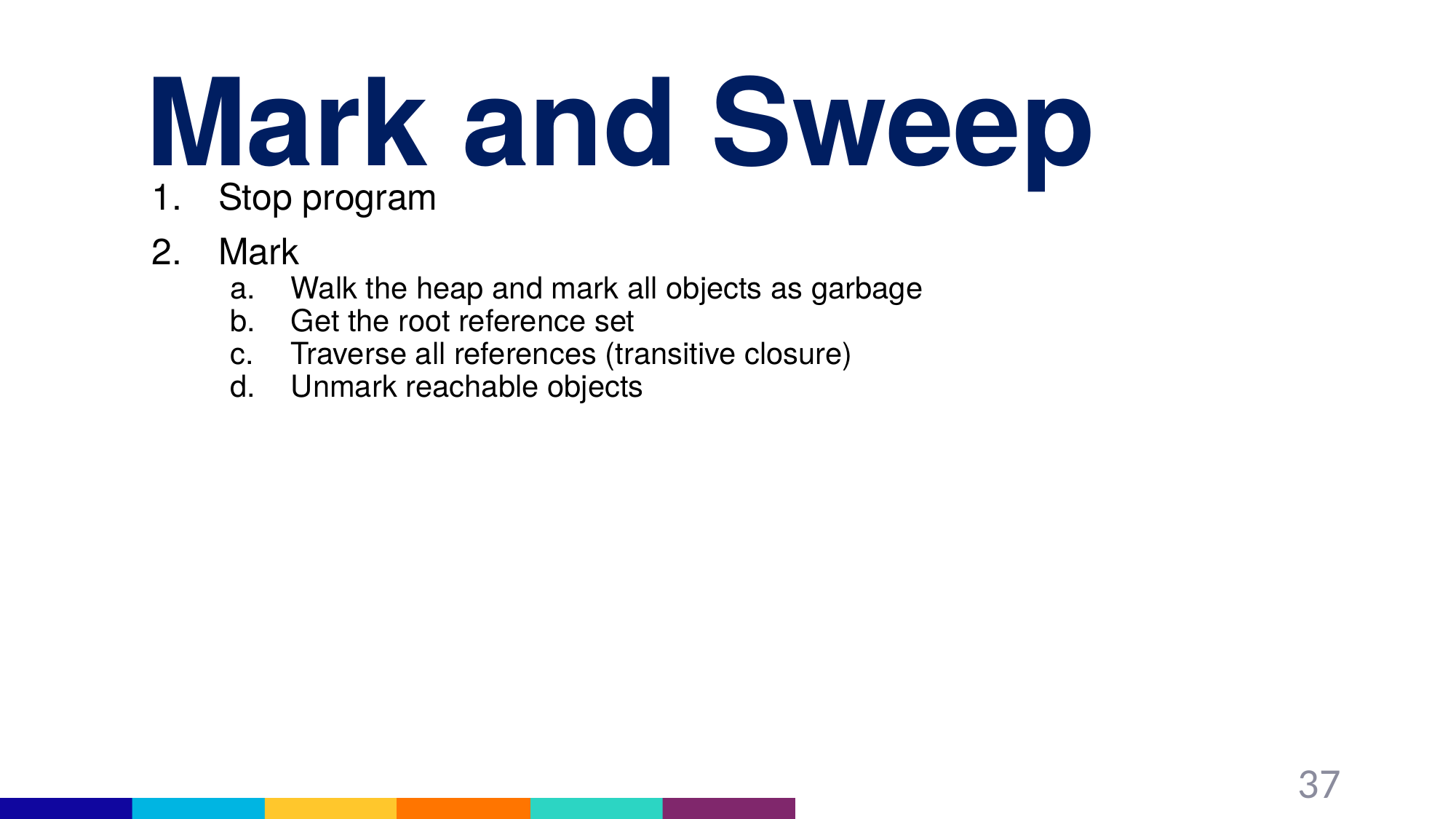

# Mark and Sweep
Stop program
Mark
Walk the heap and mark all objects as garbage
Get the root reference set
Traverse all references (transitive closure)
Unmark reachable objects
37